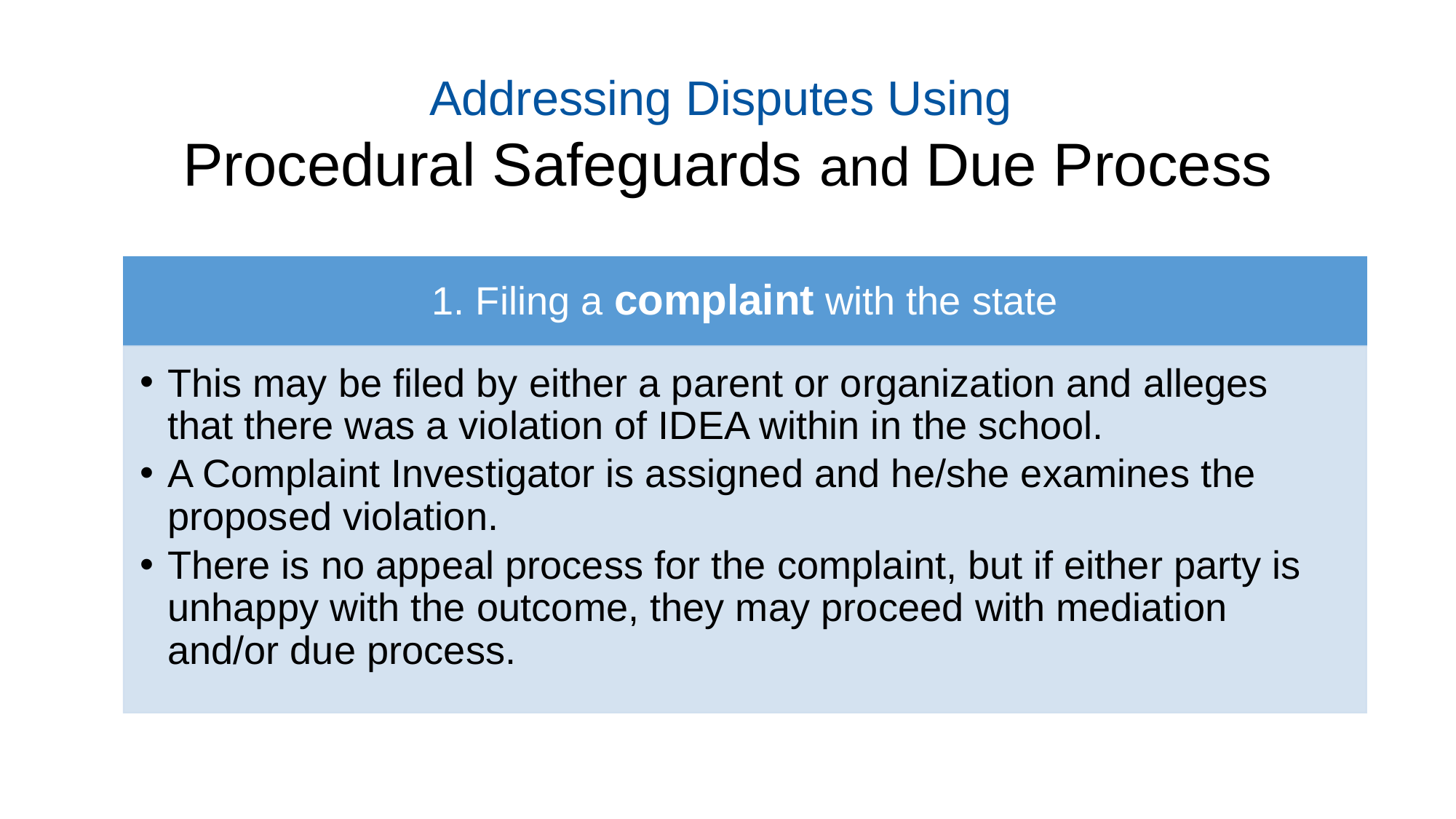

Addressing Disputes Using
Procedural Safeguards and Due Process

1. Filing a complaint with the state

This may be filed by either a parent or organization and alleges that there was a violation of IDEA within in the school.
A Complaint Investigator is assigned and he/she examines the proposed violation.
There is no appeal process for the complaint, but if either party is unhappy with the outcome, they may proceed with mediation and/or due process.